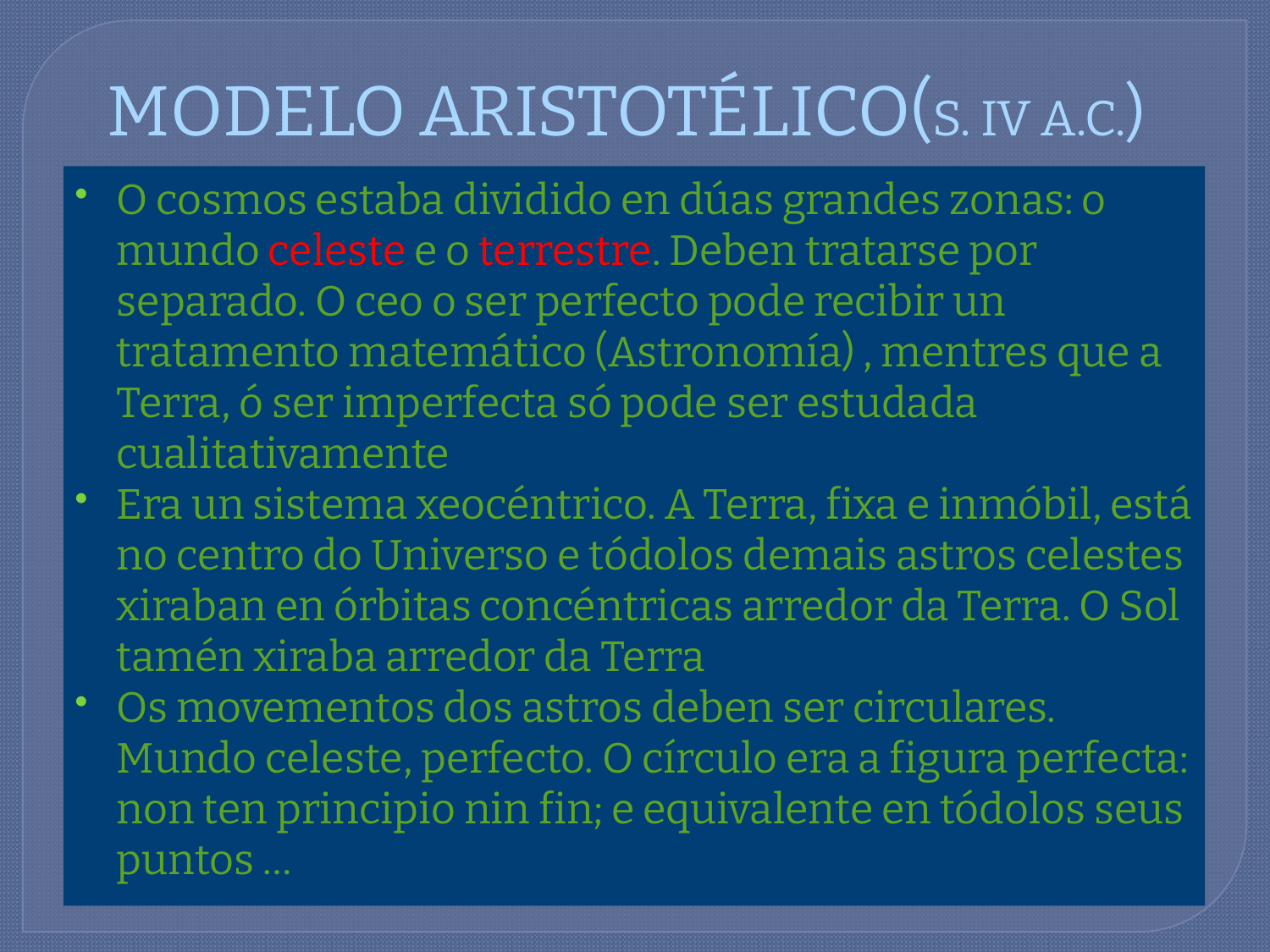

MODELO ARISTOTÉLICO(s. IV a.C.)
O cosmos estaba dividido en dúas grandes zonas: o mundo celeste e o terrestre. Deben tratarse por separado. O ceo o ser perfecto pode recibir un tratamento matemático (Astronomía) , mentres que a Terra, ó ser imperfecta só pode ser estudada cualitativamente
Era un sistema xeocéntrico. A Terra, fixa e inmóbil, está no centro do Universo e tódolos demais astros celestes xiraban en órbitas concéntricas arredor da Terra. O Sol tamén xiraba arredor da Terra
Os movementos dos astros deben ser circulares. Mundo celeste, perfecto. O círculo era a figura perfecta: non ten principio nin fin; e equivalente en tódolos seus puntos …